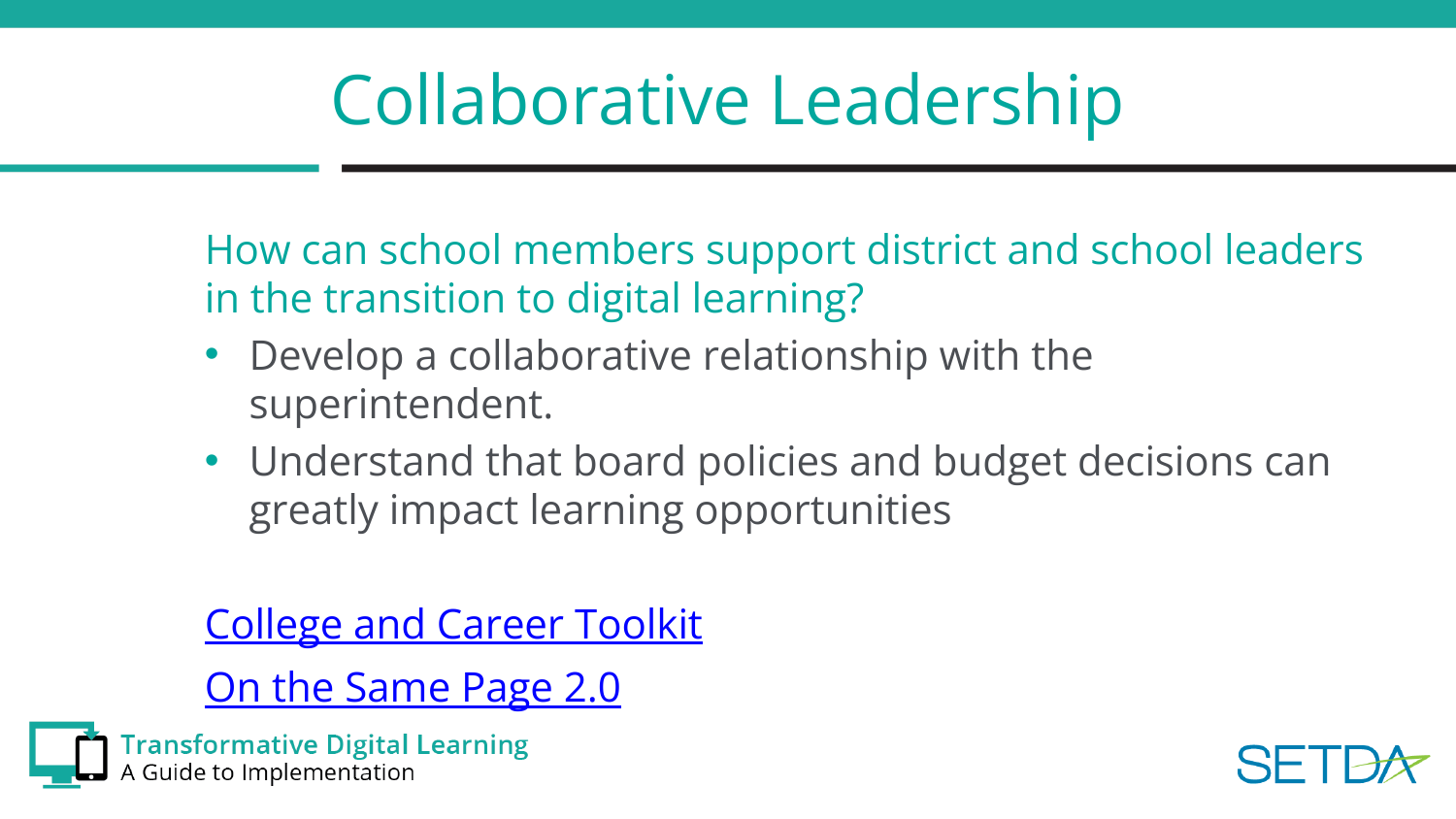

# Collaborative Leadership
How can school members support district and school leaders in the transition to digital learning?
Develop a collaborative relationship with the superintendent.
Understand that board policies and budget decisions can greatly impact learning opportunities

College and Career Toolkit
On the Same Page 2.0